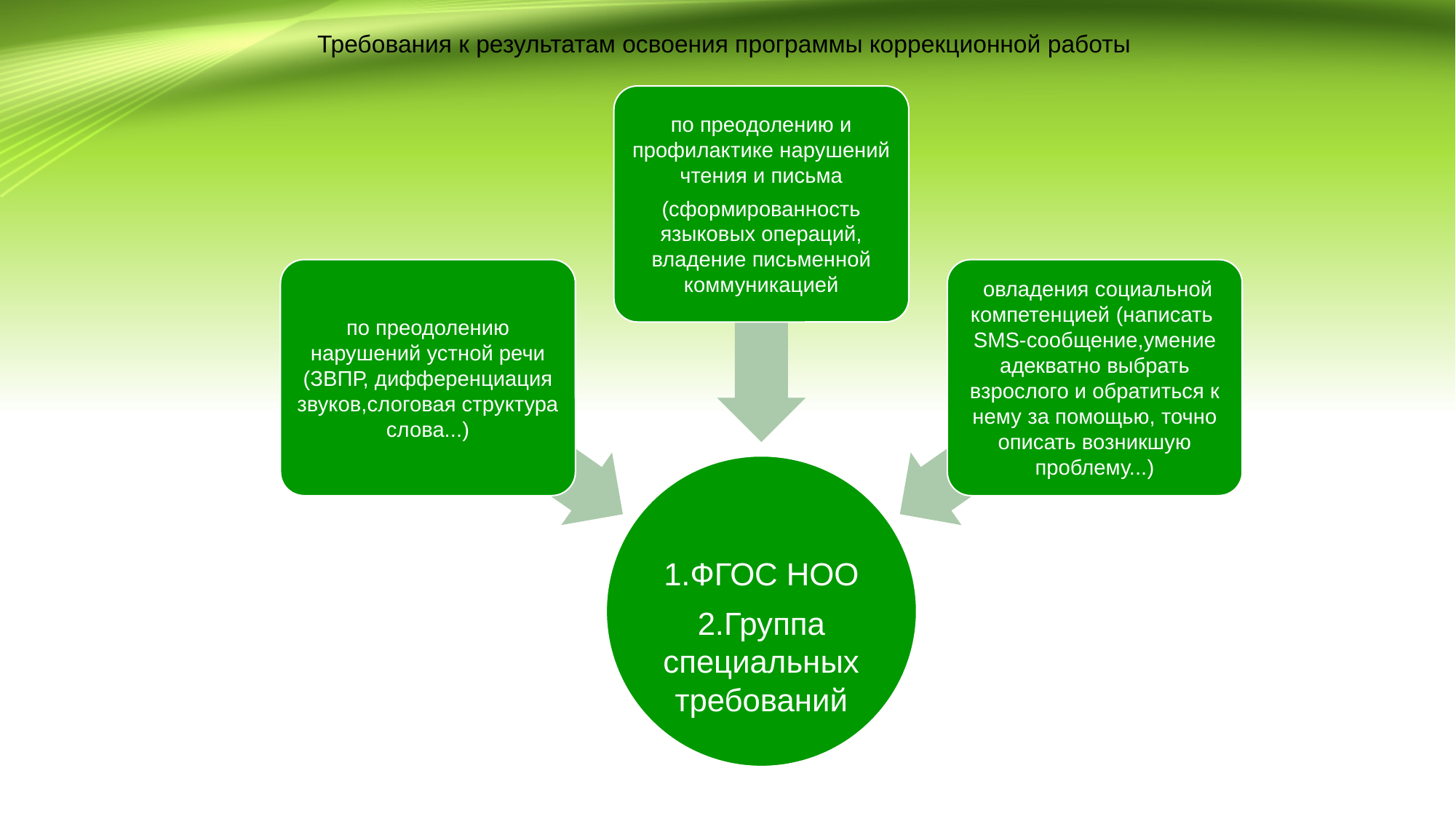

# Требования к результатам освоения программы коррекционной работы

1.ФГОС НОО
2.Группа специальных требований
по преодолению нарушений устной речи (ЗВПР, дифференциация звуков,слоговая структура слова...)
по преодолению и профилактике нарушений чтения и письма
(сформированность языковых операций, владение письменной коммуникацией
 овладения социальной компетенцией (написать  SMS-сообщение,умение адекватно выбрать взрослого и обратиться к нему за помощью, точно описать возникшую проблему...)